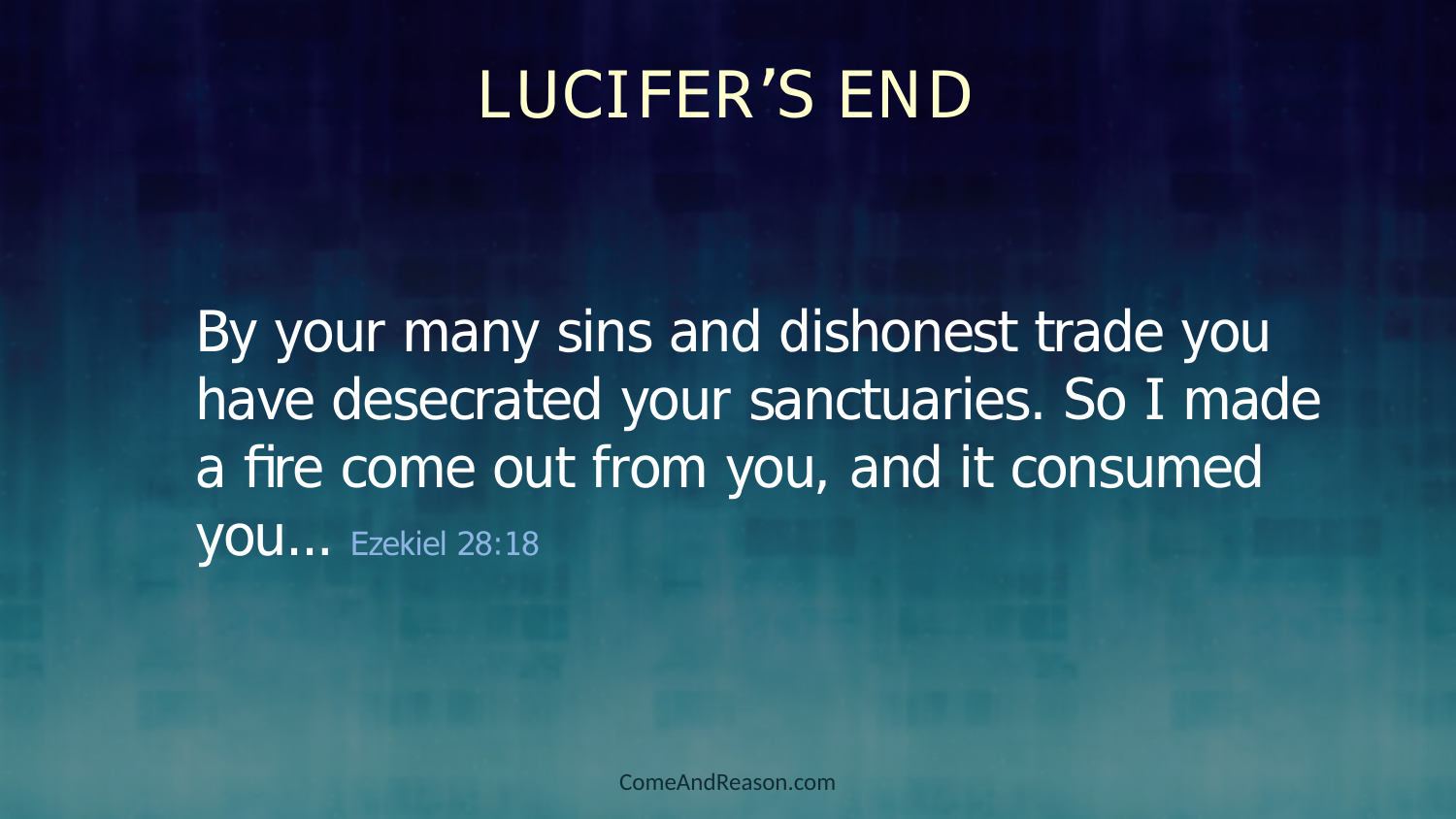

# Lucifer’s End
By your many sins and dishonest trade you have desecrated your sanctuaries. So I made a fire come out from you, and it consumed you… Ezekiel 28:18
ComeAndReason.com